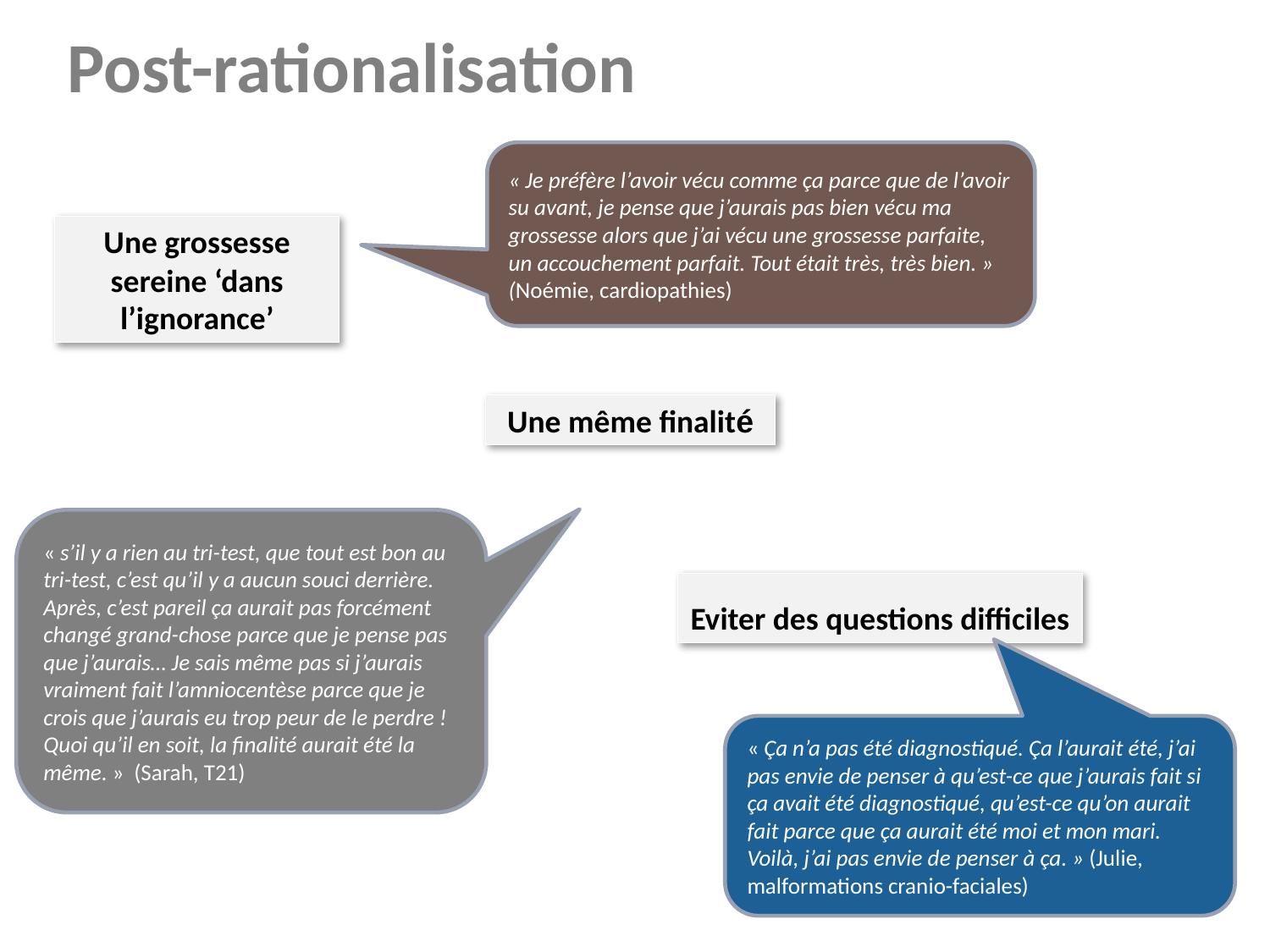

Post-rationalisation
« Je préfère l’avoir vécu comme ça parce que de l’avoir su avant, je pense que j’aurais pas bien vécu ma grossesse alors que j’ai vécu une grossesse parfaite, un accouchement parfait. Tout était très, très bien. » (Noémie, cardiopathies)
Une grossesse sereine ‘dans l’ignorance’
Une même finalité
« s’il y a rien au tri-test, que tout est bon au tri-test, c’est qu’il y a aucun souci derrière. Après, c’est pareil ça aurait pas forcément changé grand-chose parce que je pense pas que j’aurais… Je sais même pas si j’aurais vraiment fait l’amniocentèse parce que je crois que j’aurais eu trop peur de le perdre ! Quoi qu’il en soit, la finalité aurait été la même. »  (Sarah, T21)
Eviter des questions difficiles
« Ça n’a pas été diagnostiqué. Ça l’aurait été, j’ai pas envie de penser à qu’est-ce que j’aurais fait si ça avait été diagnostiqué, qu’est-ce qu’on aurait fait parce que ça aurait été moi et mon mari. Voilà, j’ai pas envie de penser à ça. » (Julie, malformations cranio-faciales)